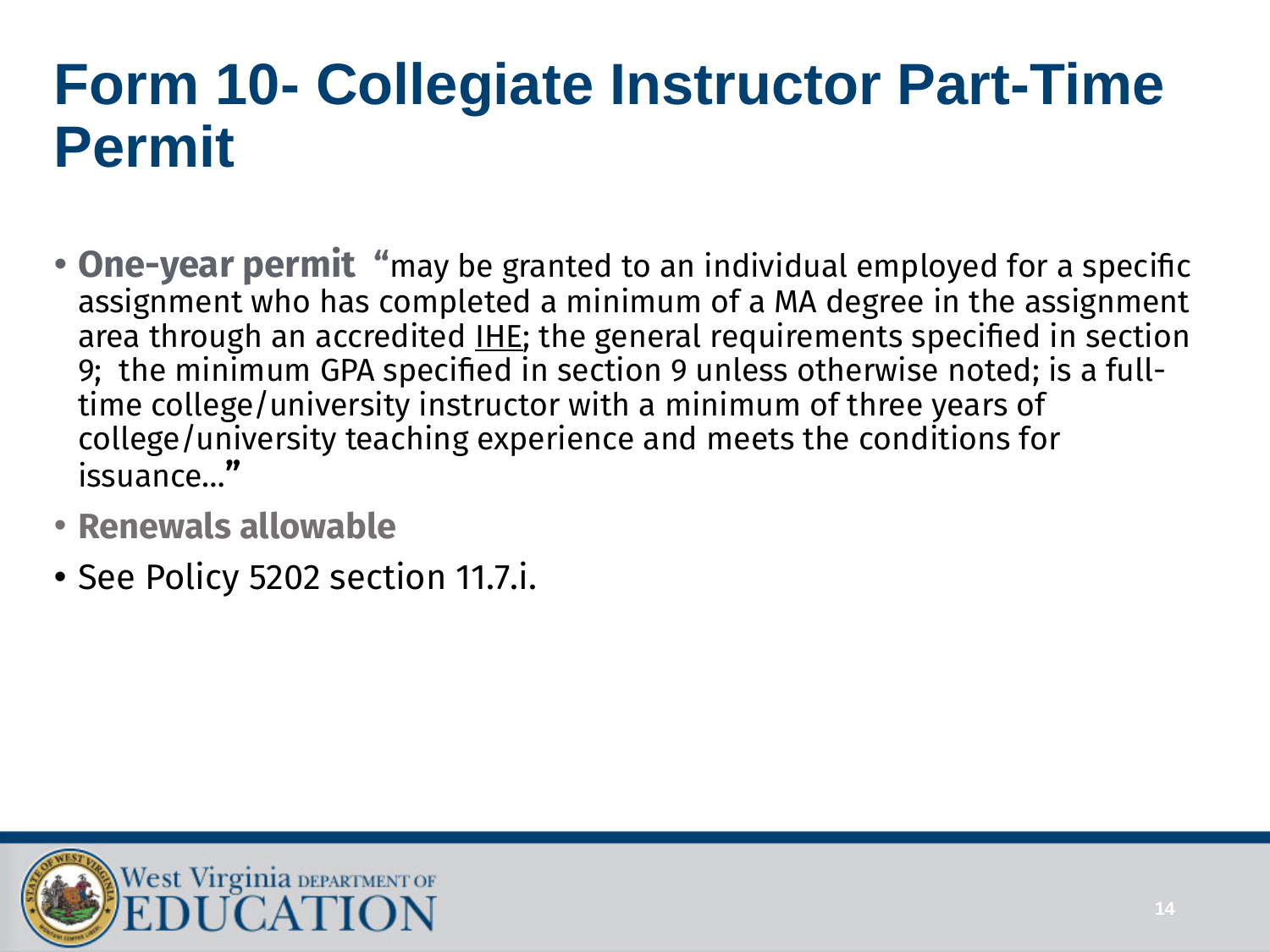

# Form 10- Collegiate Instructor Part-Time Permit
One-year permit  “may be granted to an individual employed for a specific assignment who has completed a minimum of a MA degree in the assignment area through an accredited IHE; the general requirements specified in section 9;  the minimum GPA specified in section 9 unless otherwise noted; is a full-time college/university instructor with a minimum of three years of college/university teaching experience and meets the conditions for issuance…”
Renewals allowable
See Policy 5202 section 11.7.i.
14